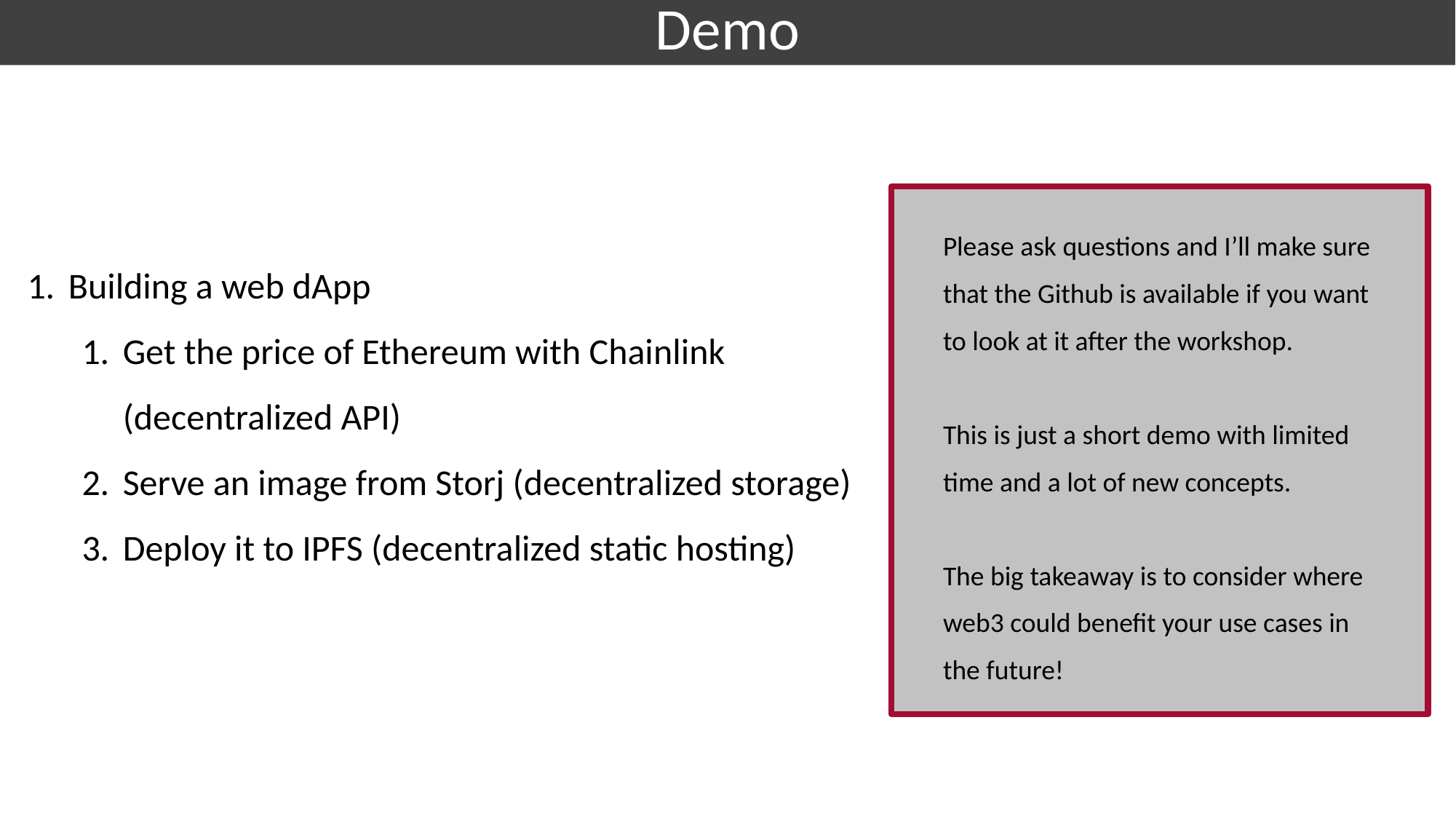

# Demo

Please ask questions and I’ll make sure that the Github is available if you want to look at it after the workshop.

This is just a short demo with limited time and a lot of new concepts.

The big takeaway is to consider where web3 could benefit your use cases in the future!

Building a web dApp
Get the price of Ethereum with Chainlink (decentralized API)
Serve an image from Storj (decentralized storage)
Deploy it to IPFS (decentralized static hosting)